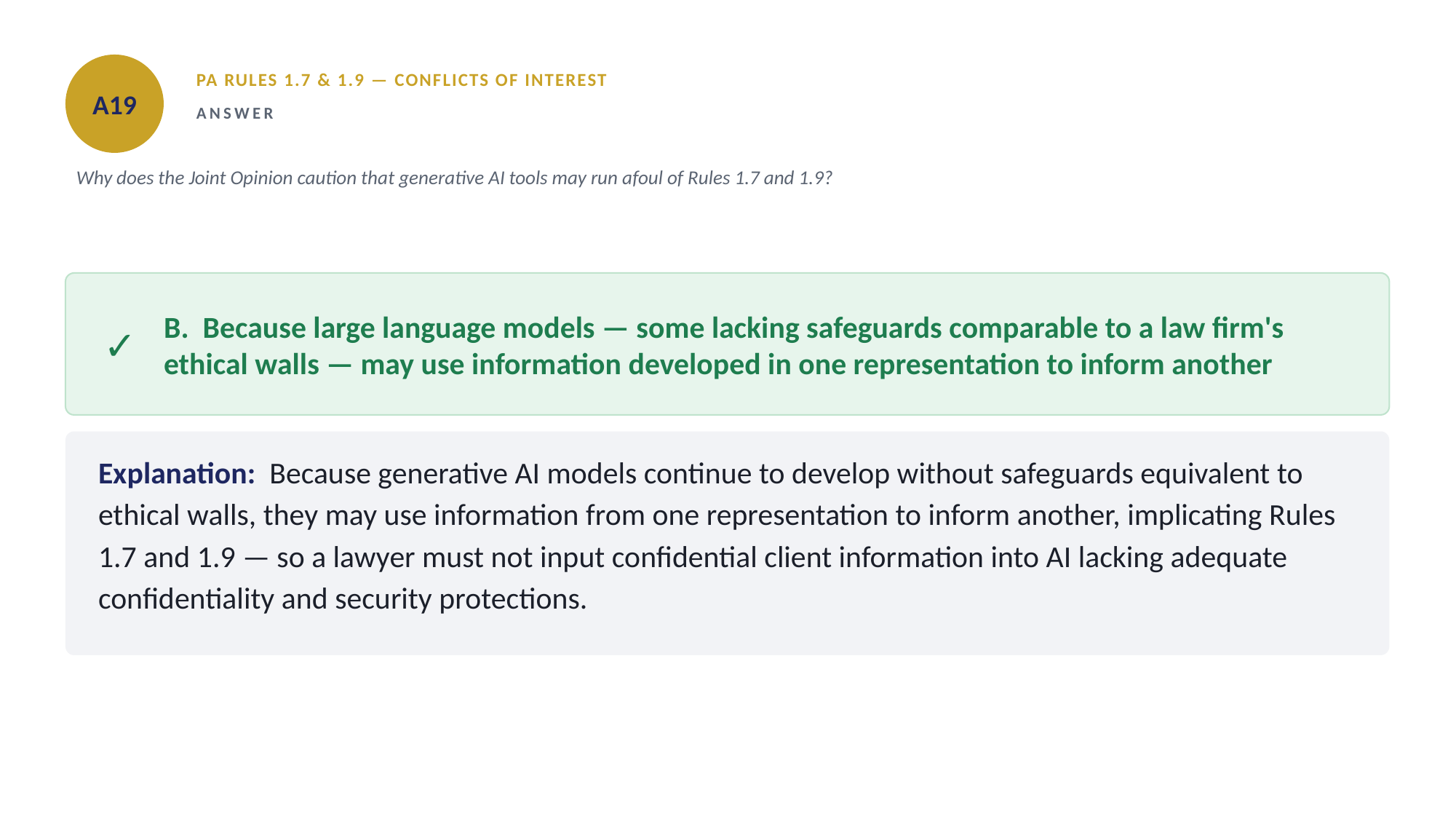

A19
PA RULES 1.7 & 1.9 — CONFLICTS OF INTEREST
ANSWER
Why does the Joint Opinion caution that generative AI tools may run afoul of Rules 1.7 and 1.9?

✓
B.  Because large language models — some lacking safeguards comparable to a law firm's ethical walls — may use information developed in one representation to inform another

Explanation:  Because generative AI models continue to develop without safeguards equivalent to ethical walls, they may use information from one representation to inform another, implicating Rules 1.7 and 1.9 — so a lawyer must not input confidential client information into AI lacking adequate confidentiality and security protections.